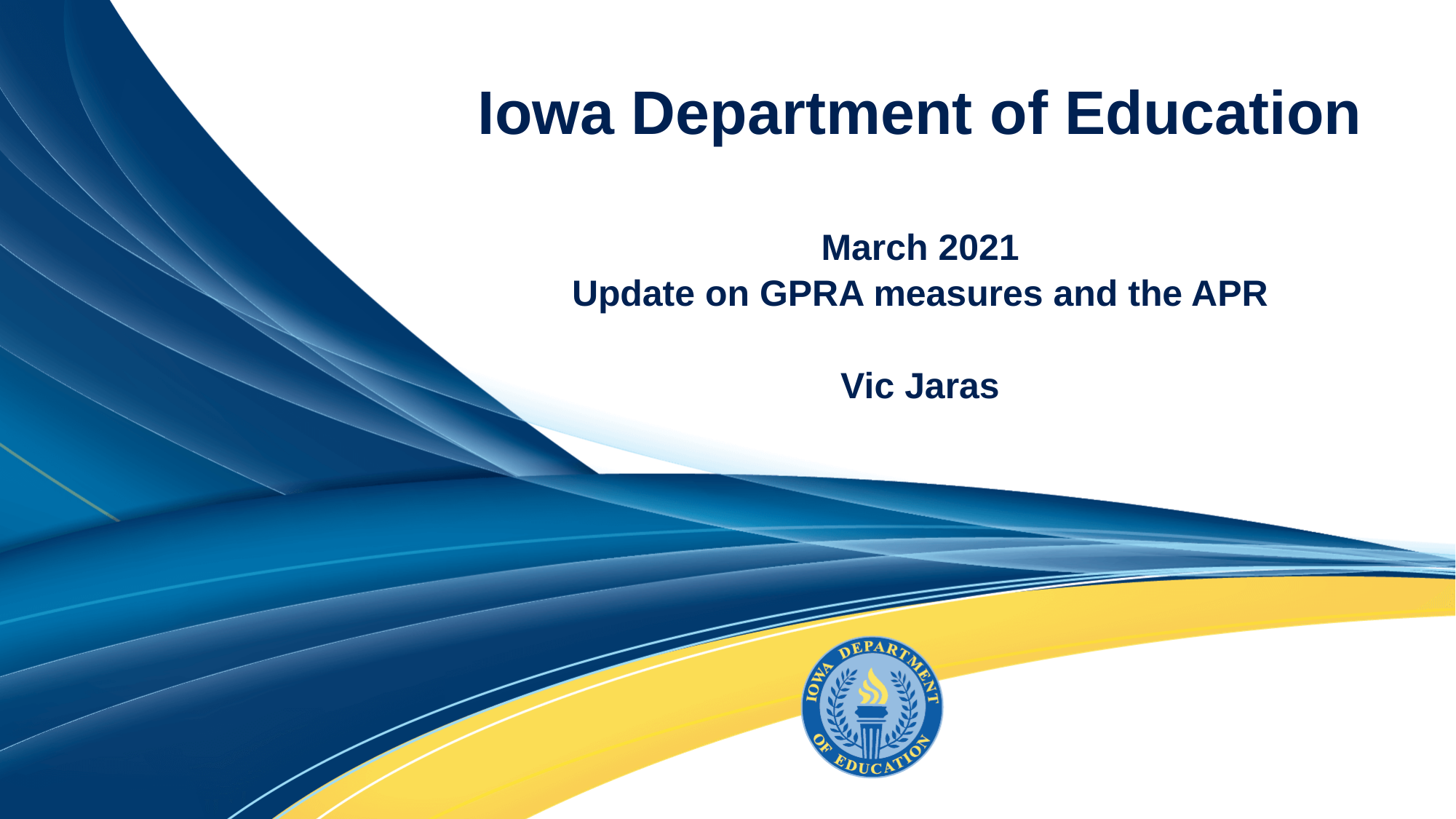

# Iowa Department of Education
March 2021
Update on GPRA measures and the APR

Vic Jaras